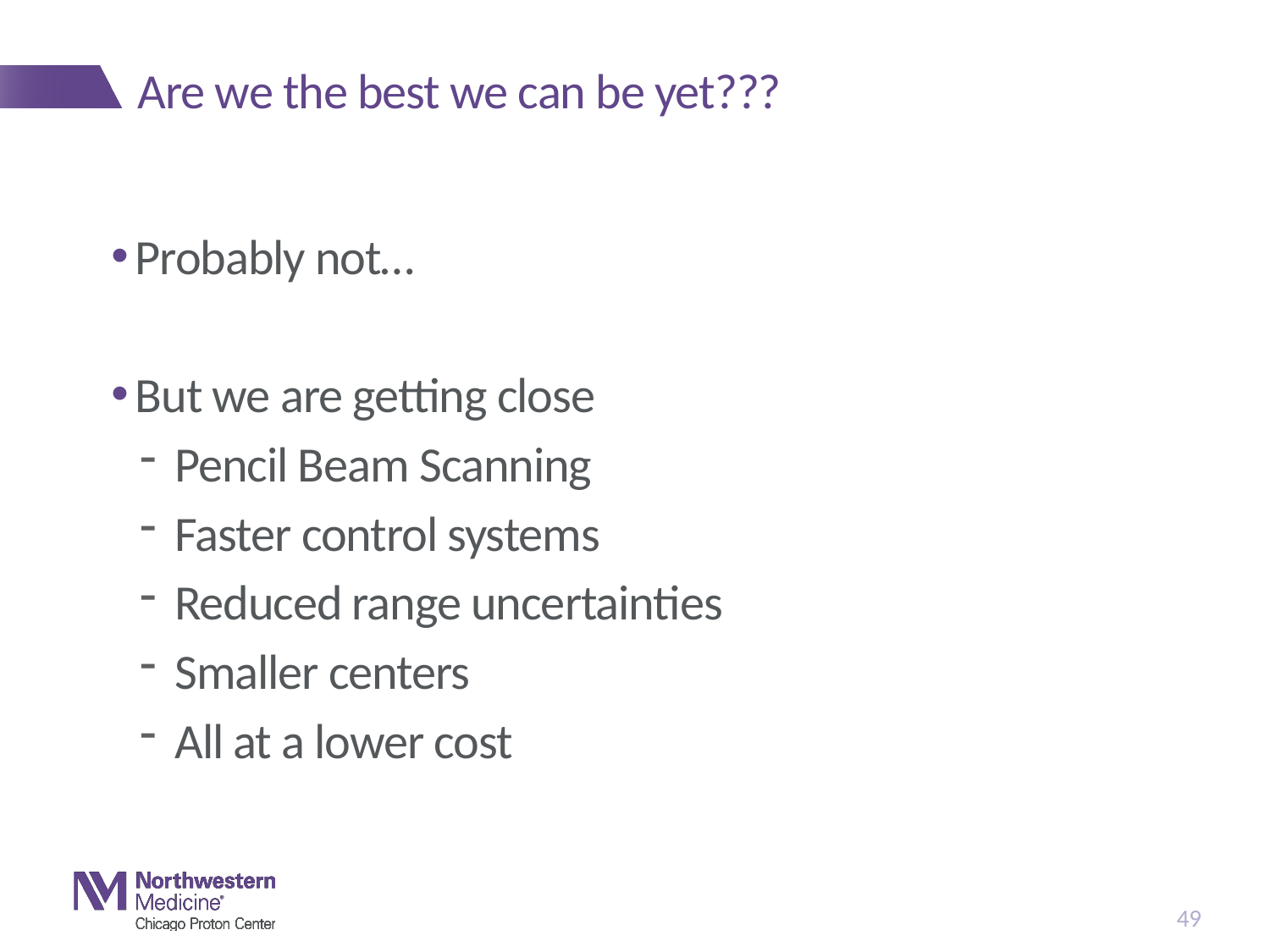

# Are we the best we can be yet???
Probably not…

But we are getting close
Pencil Beam Scanning
Faster control systems
Reduced range uncertainties
Smaller centers
All at a lower cost

49